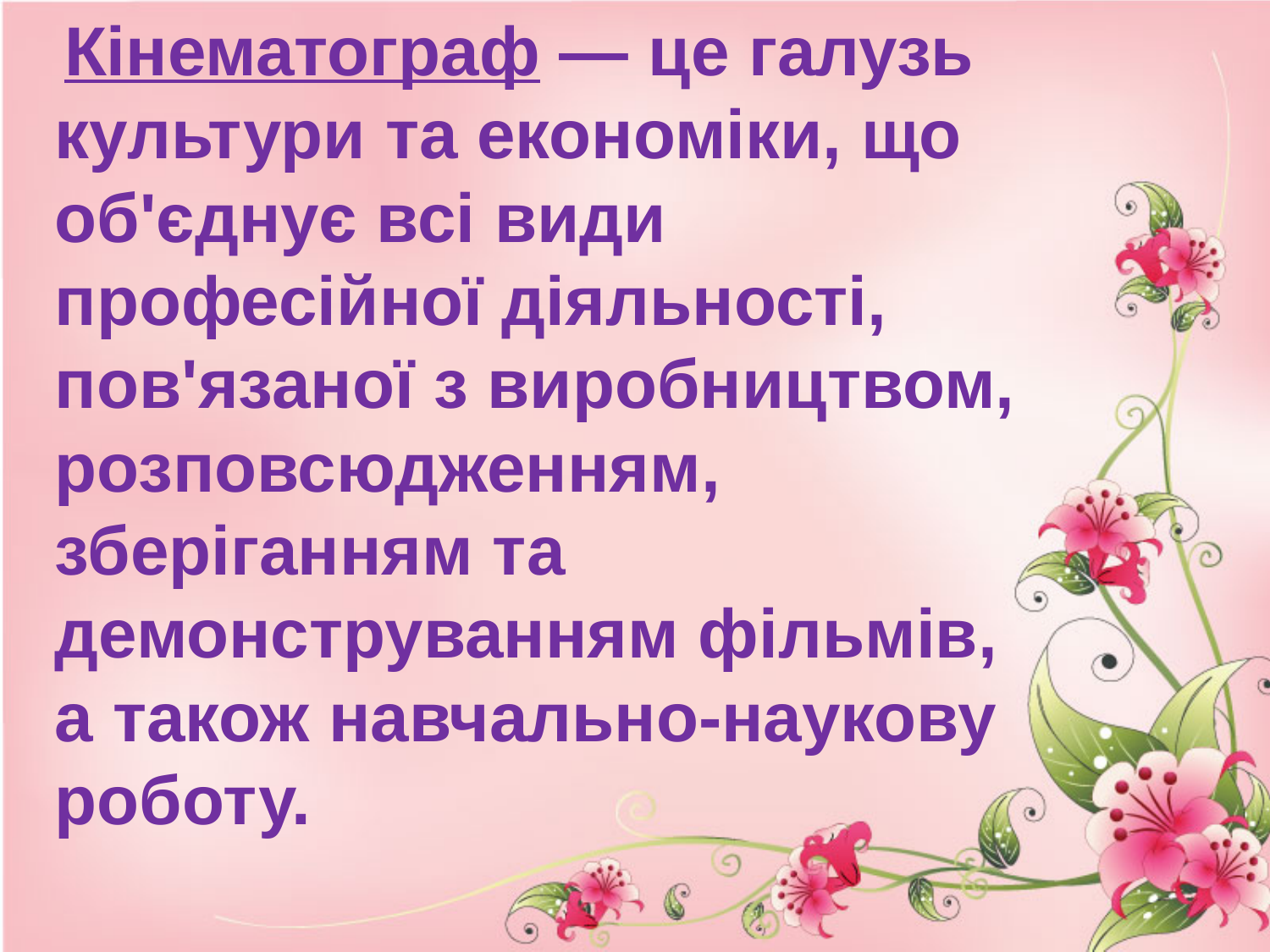

Кінематограф — це галузь культури та економіки, що об'єднує всі види професійної діяльності, пов'язаної з виробництвом, розповсюдженням, зберіганням та демонструванням фільмів, а також навчально-наукову роботу.